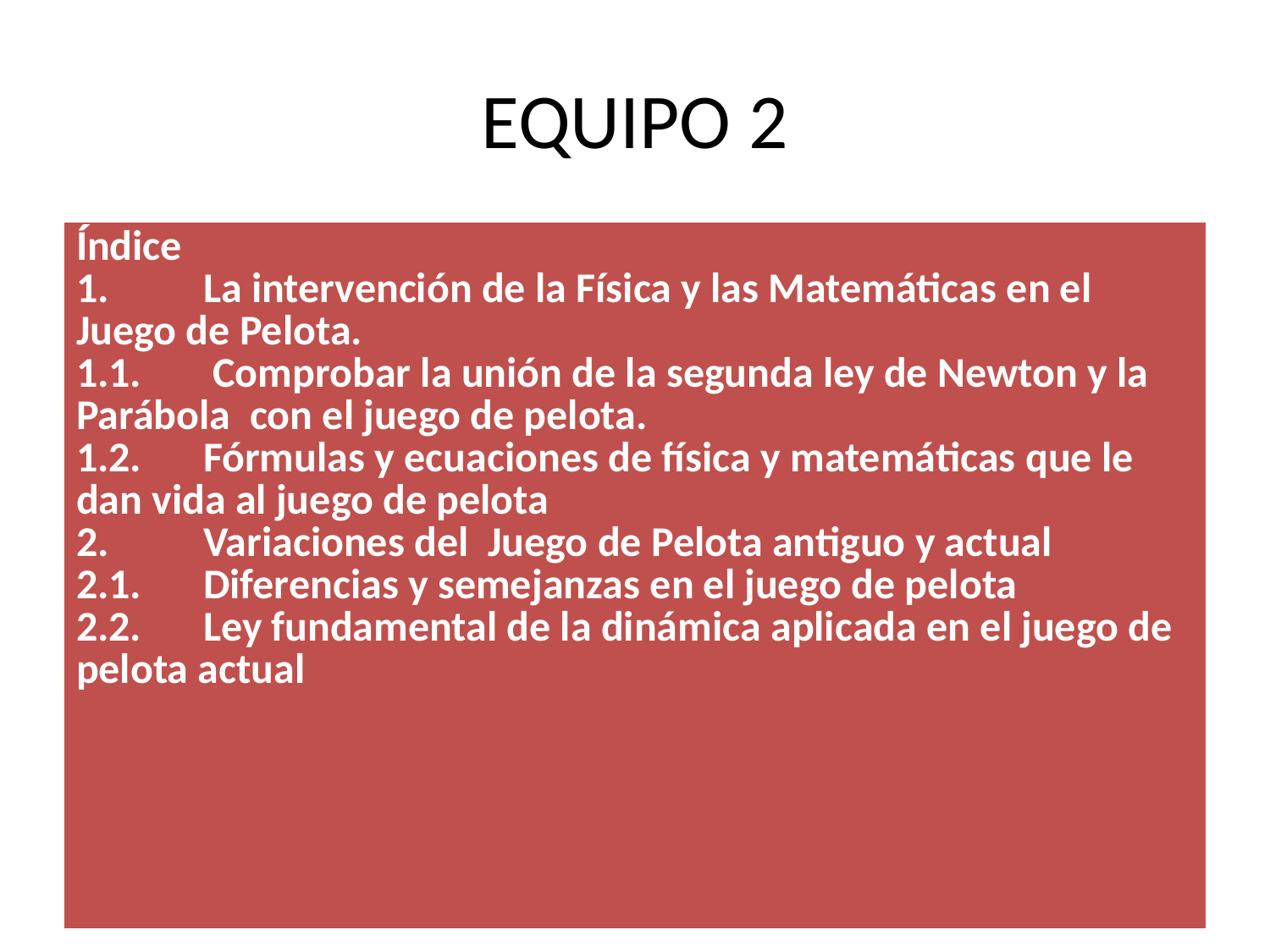

# EQUIPO 2
| Índice 1. La intervención de la Física y las Matemáticas en el Juego de Pelota. 1.1. Comprobar la unión de la segunda ley de Newton y la Parábola con el juego de pelota. 1.2. Fórmulas y ecuaciones de física y matemáticas que le dan vida al juego de pelota 2. Variaciones del Juego de Pelota antiguo y actual 2.1. Diferencias y semejanzas en el juego de pelota 2.2. Ley fundamental de la dinámica aplicada en el juego de pelota actual |
| --- |